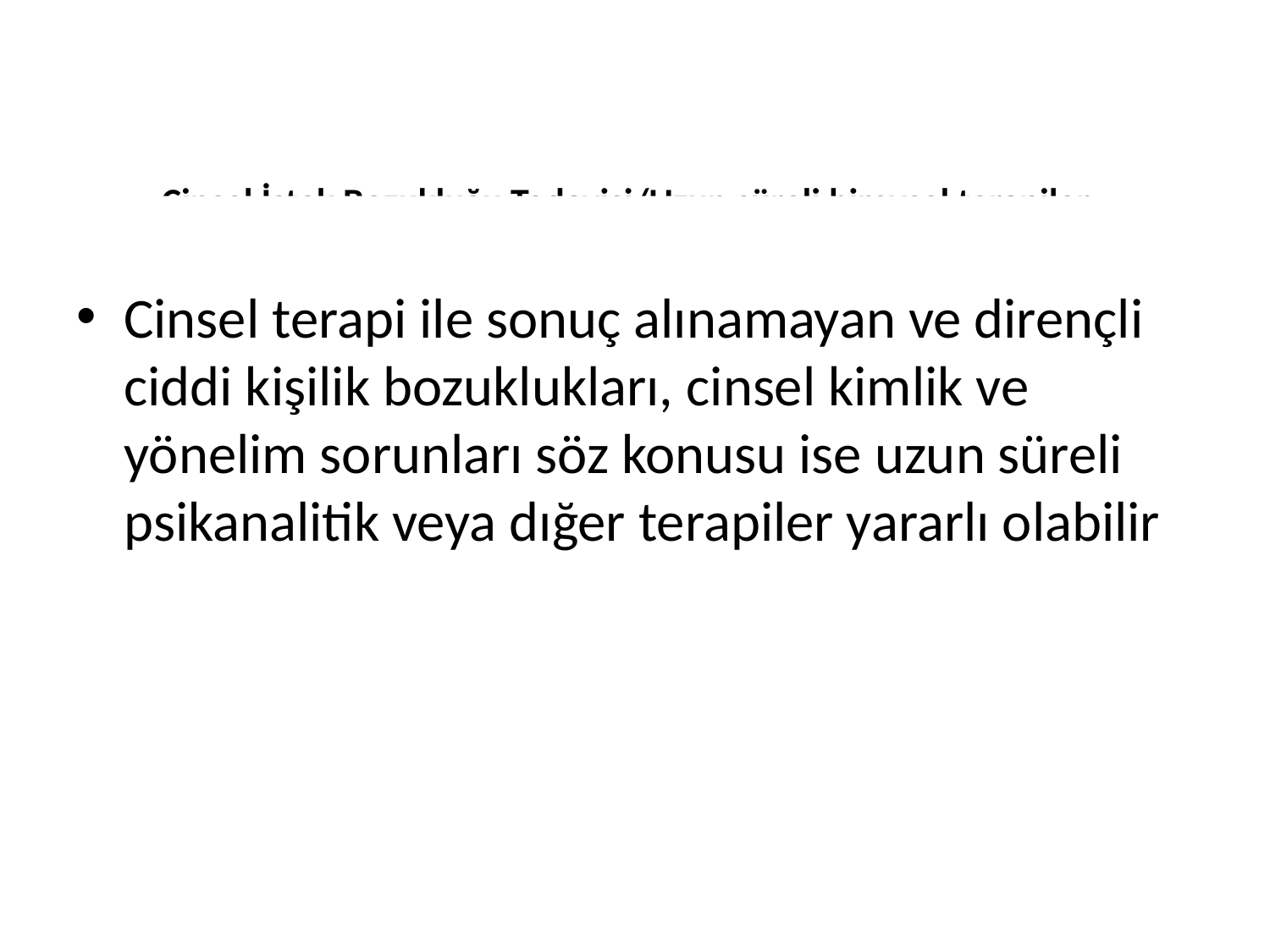

# Cinsel İstek Bozukluğu Tedavisi/Uzun süreli bireysel terapiler

Cinsel terapi ile sonuç alınamayan ve dirençli ciddi kişilik bozuklukları, cinsel kimlik ve yönelim sorunları söz konusu ise uzun süreli psikanalitik veya dığer terapiler yararlı olabilir